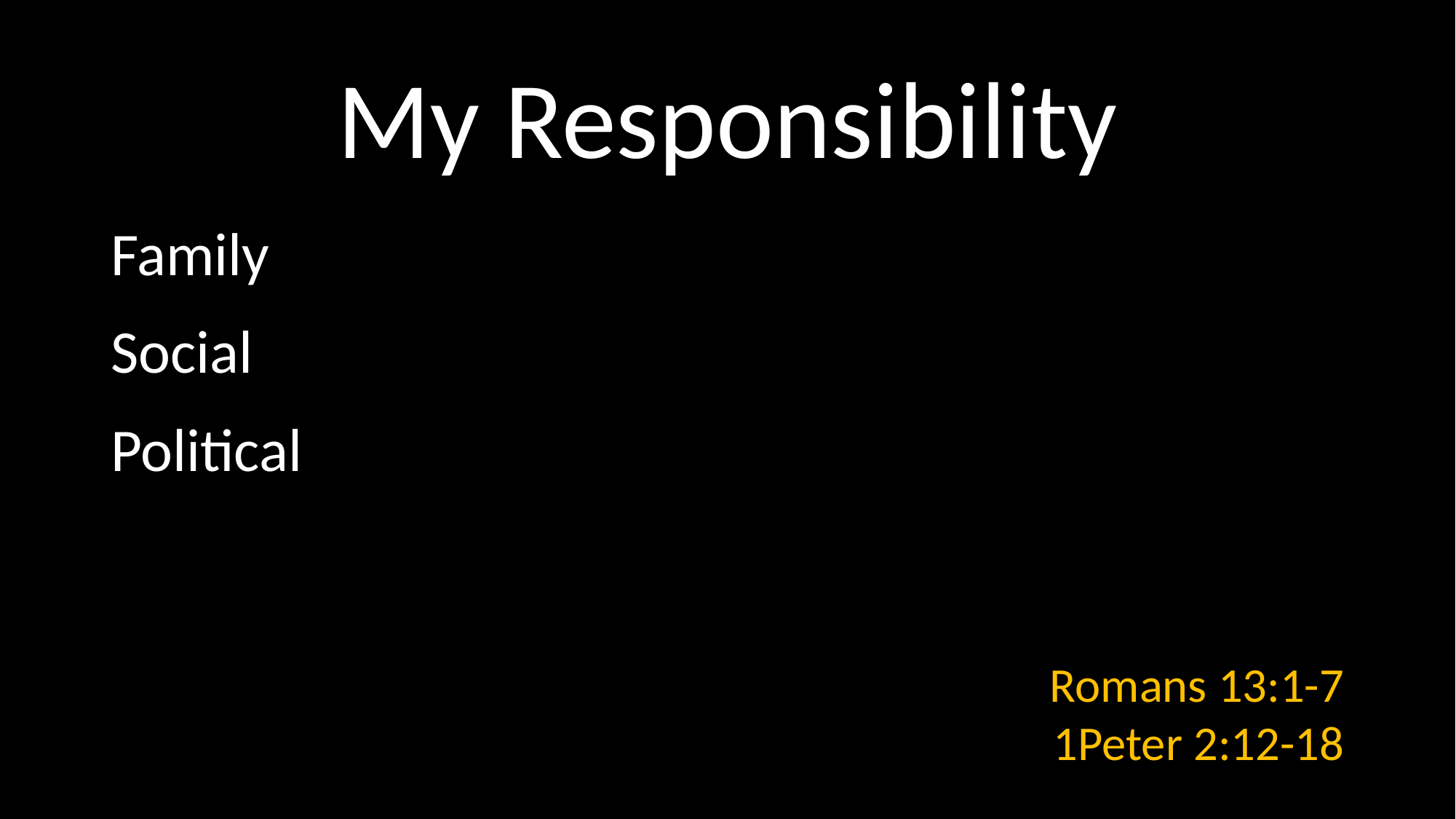

# My Responsibility
Family
Social
Political
Romans 13:1-7
1Peter 2:12-18